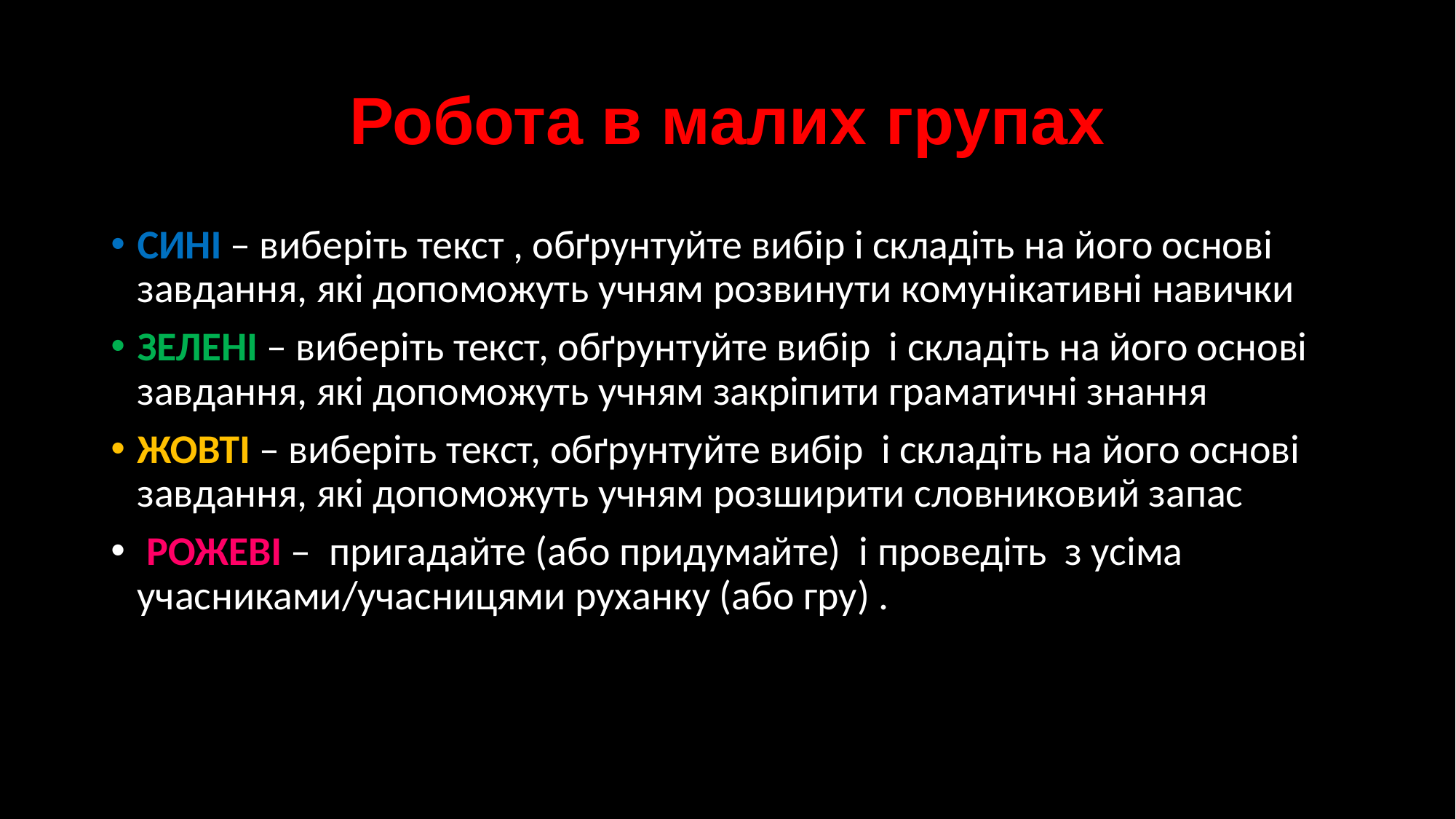

# Робота в малих групах
СИНІ – виберіть текст , обґрунтуйте вибір і складіть на його основі завдання, які допоможуть учням розвинути комунікативні навички
ЗЕЛЕНІ – виберіть текст, обґрунтуйте вибір  і складіть на його основі завдання, які допоможуть учням закріпити граматичні знання
ЖОВТІ – виберіть текст, обґрунтуйте вибір  і складіть на його основі завдання, які допоможуть учням розширити словниковий запас
 РОЖЕВІ –  пригадайте (або придумайте)  і проведіть  з усіма учасниками/учасницями руханку (або гру) .